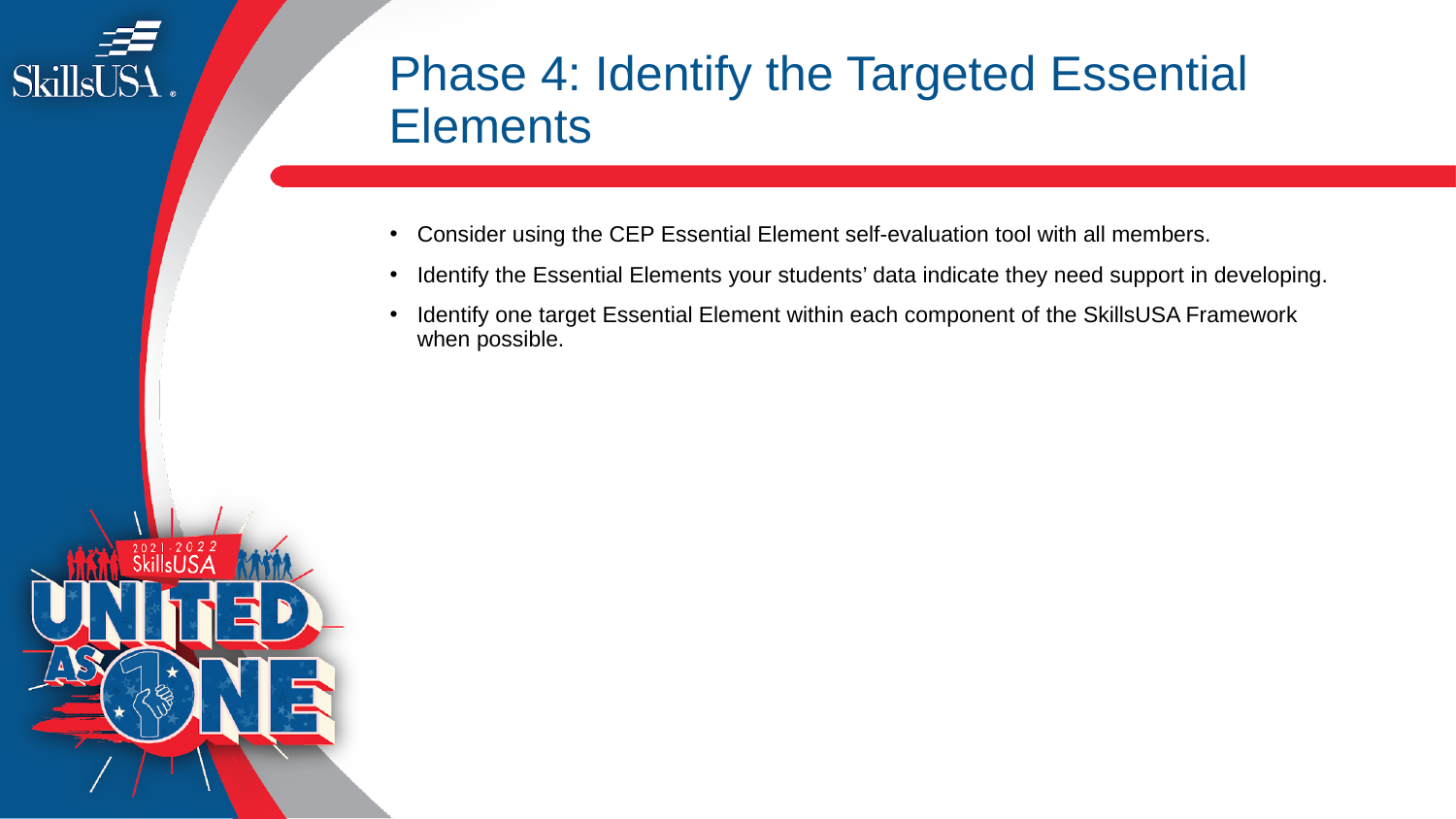

# Phase 4: Identify the Targeted Essential Elements
Consider using the CEP Essential Element self-evaluation tool with all members.
Identify the Essential Elements your students’ data indicate they need support in developing.
Identify one target Essential Element within each component of the SkillsUSA Framework when possible.